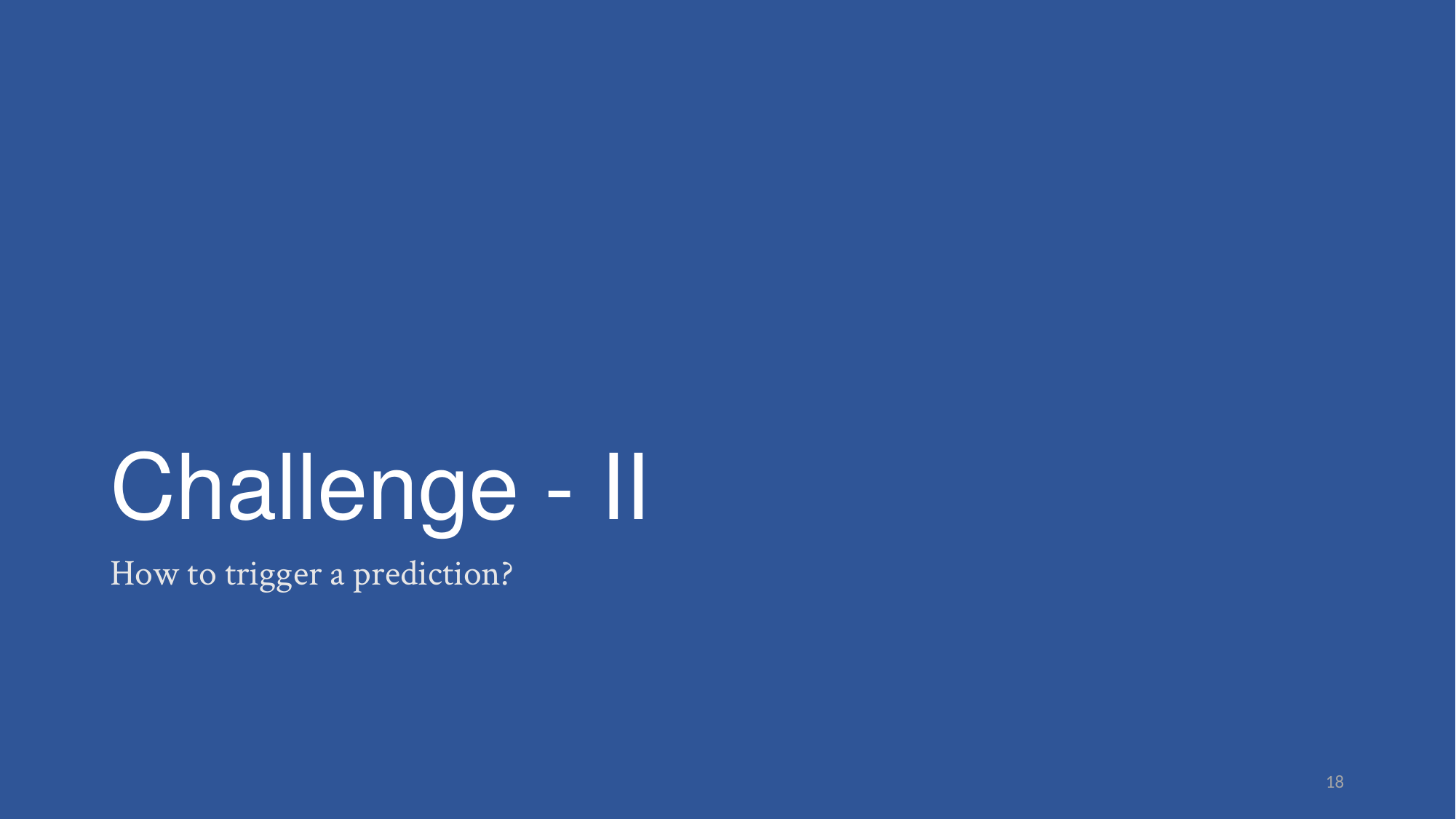

# Challenge - II
How to trigger a prediction?
18